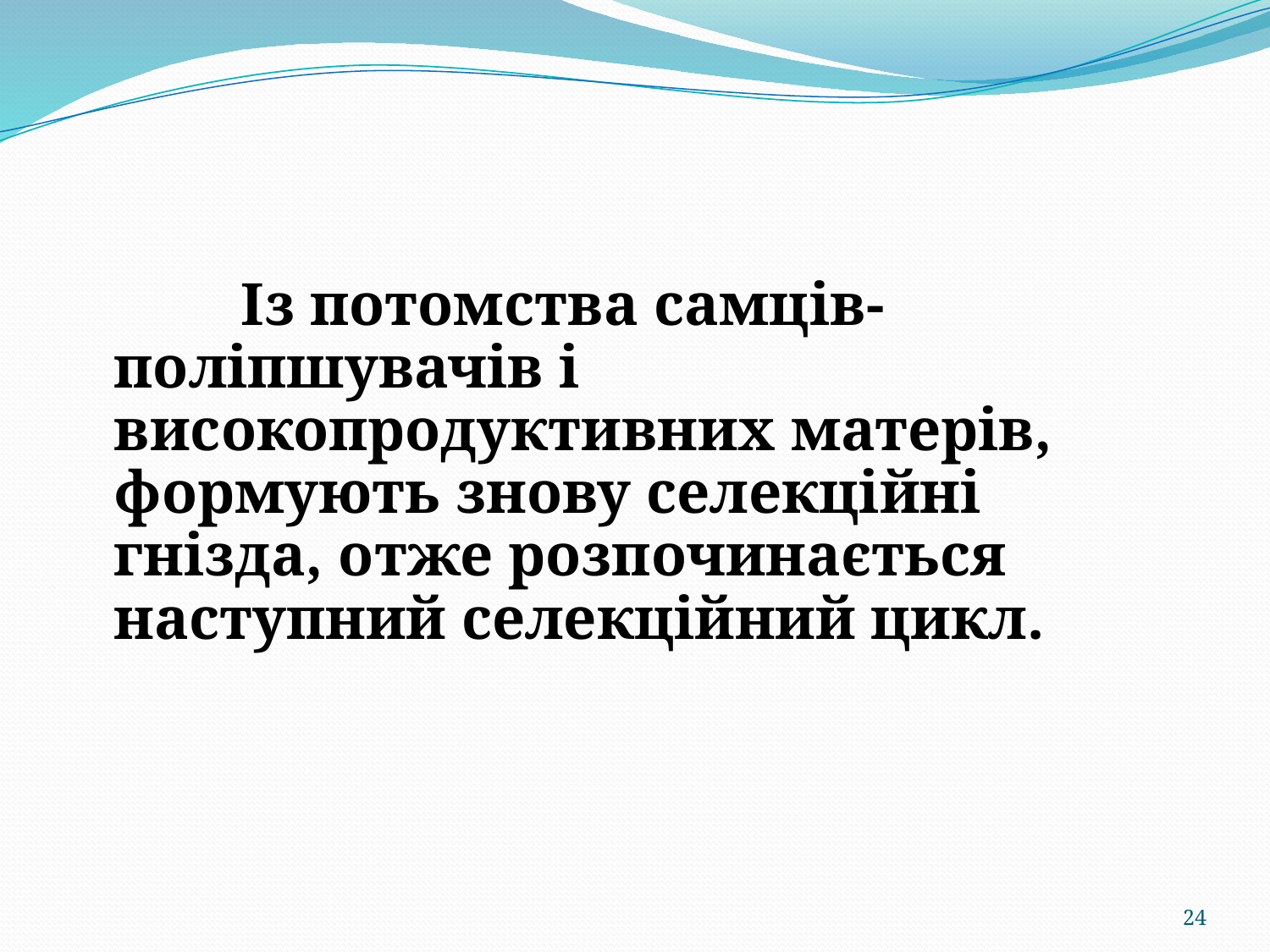

Із потомства самців-поліпшувачів і високопродуктивних матерів, формують знову селекційні  гнізда, отже розпочинається наступний селекційний цикл.

24